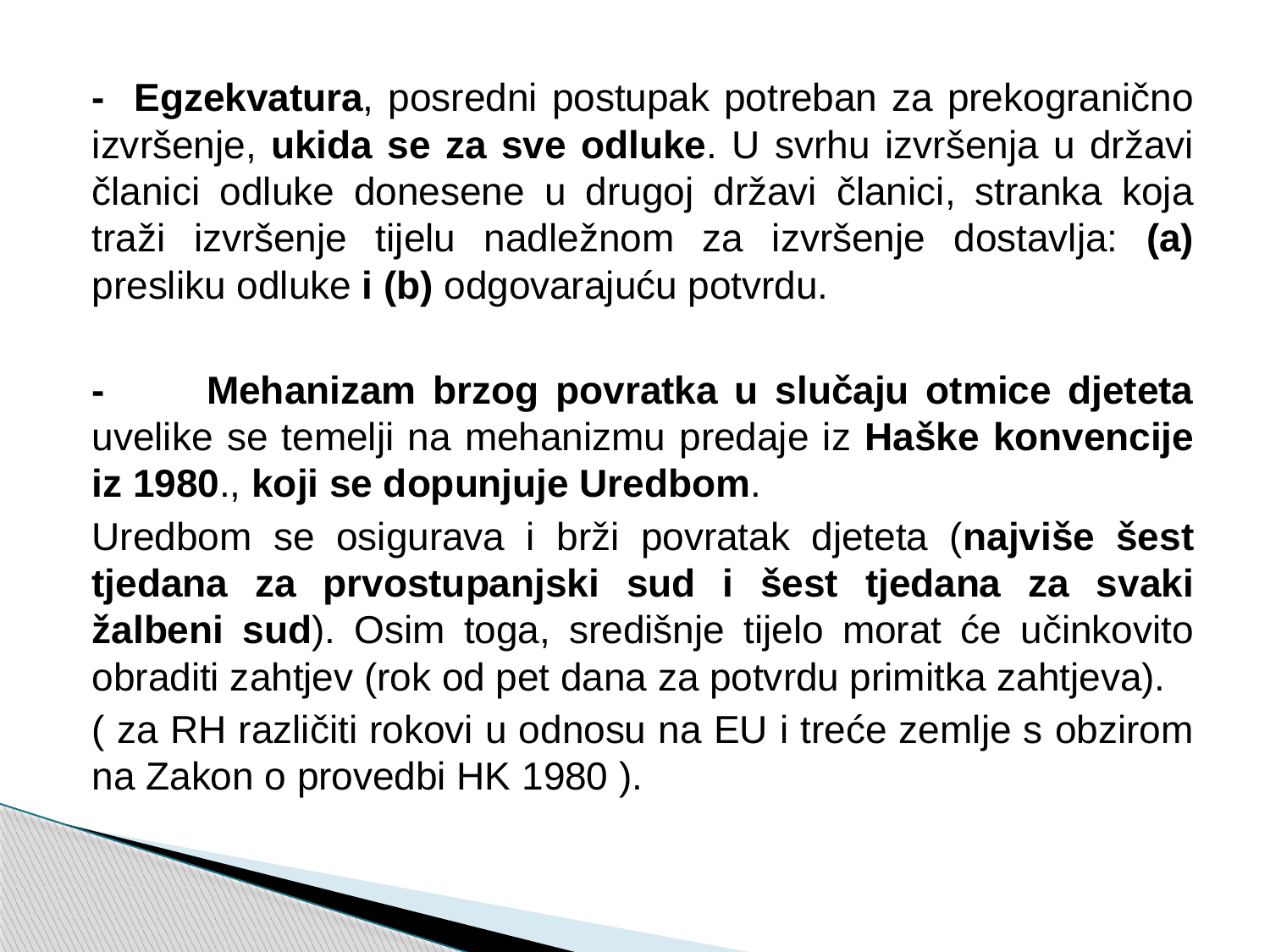

-  Egzekvatura, posredni postupak potreban za prekogranično izvršenje, ukida se za sve odluke. U svrhu izvršenja u državi članici odluke donesene u drugoj državi članici, stranka koja traži izvršenje tijelu nadležnom za izvršenje dostavlja: (a) presliku odluke i (b) odgovarajuću potvrdu.

-      Mehanizam brzog povratka u slučaju otmice djeteta uvelike se temelji na mehanizmu predaje iz Haške konvencije iz 1980., koji se dopunjuje Uredbom.
Uredbom se osigurava i brži povratak djeteta (najviše šest tjedana za prvostupanjski sud i šest tjedana za svaki žalbeni sud). Osim toga, središnje tijelo morat će učinkovito obraditi zahtjev (rok od pet dana za potvrdu primitka zahtjeva).
( za RH različiti rokovi u odnosu na EU i treće zemlje s obzirom na Zakon o provedbi HK 1980 ).